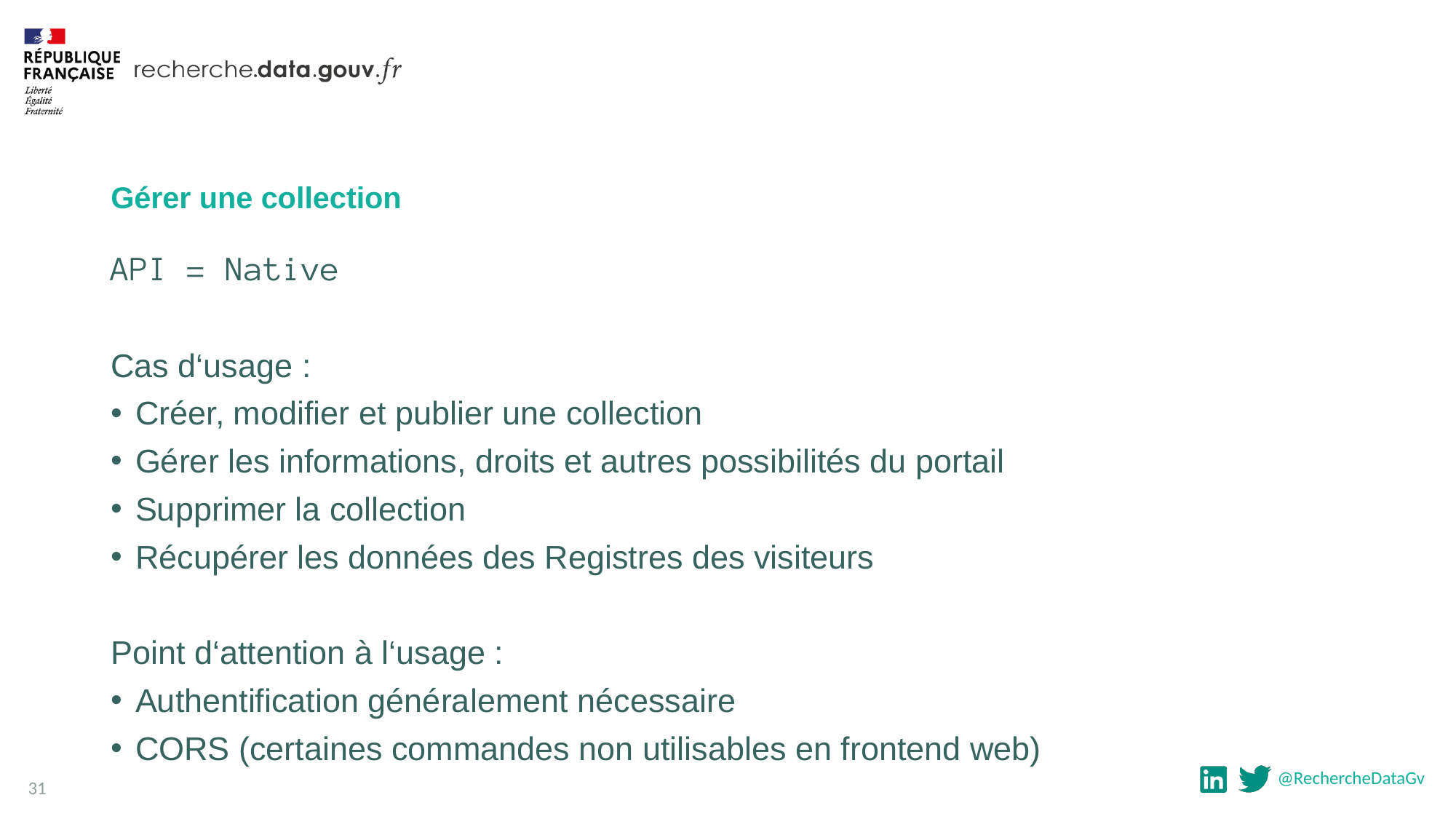

Gérer une collection
API = Native

Cas d‘usage :
Créer, modifier et publier une collection
Gérer les informations, droits et autres possibilités du portail
Supprimer la collection
Récupérer les données des Registres des visiteurs

Point d‘attention à l‘usage :
Authentification généralement nécessaire
CORS (certaines commandes non utilisables en frontend web)
31